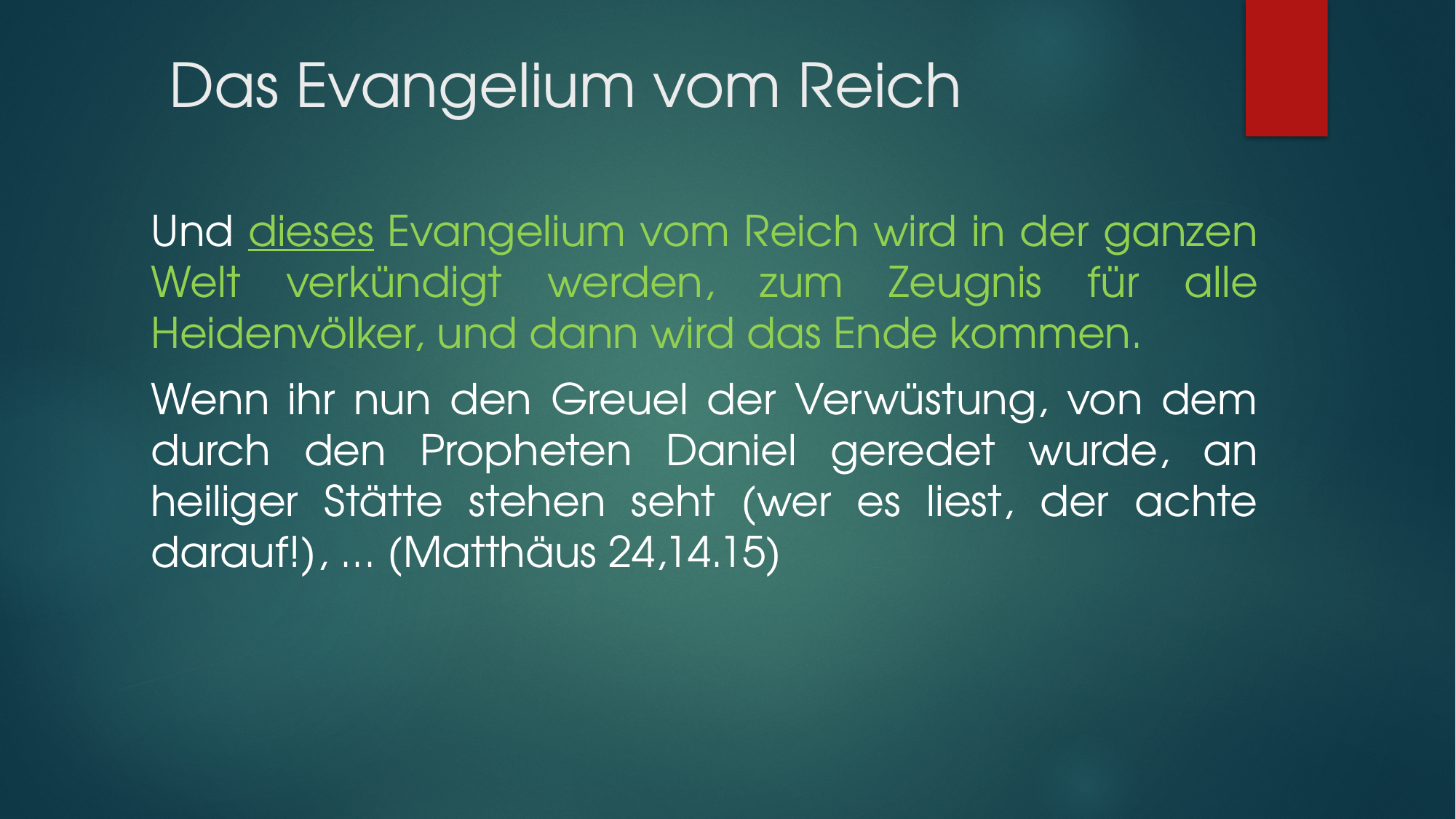

# Das Evangelium vom Reich
Und dieses Evangelium vom Reich wird in der ganzen Welt verkündigt werden, zum Zeugnis für alle Heidenvölker, und dann wird das Ende kommen.
Wenn ihr nun den Greuel der Verwüstung, von dem durch den Propheten Daniel geredet wurde, an heiliger Stätte stehen seht (wer es liest, der achte darauf!), ... (Matthäus 24,14.15)